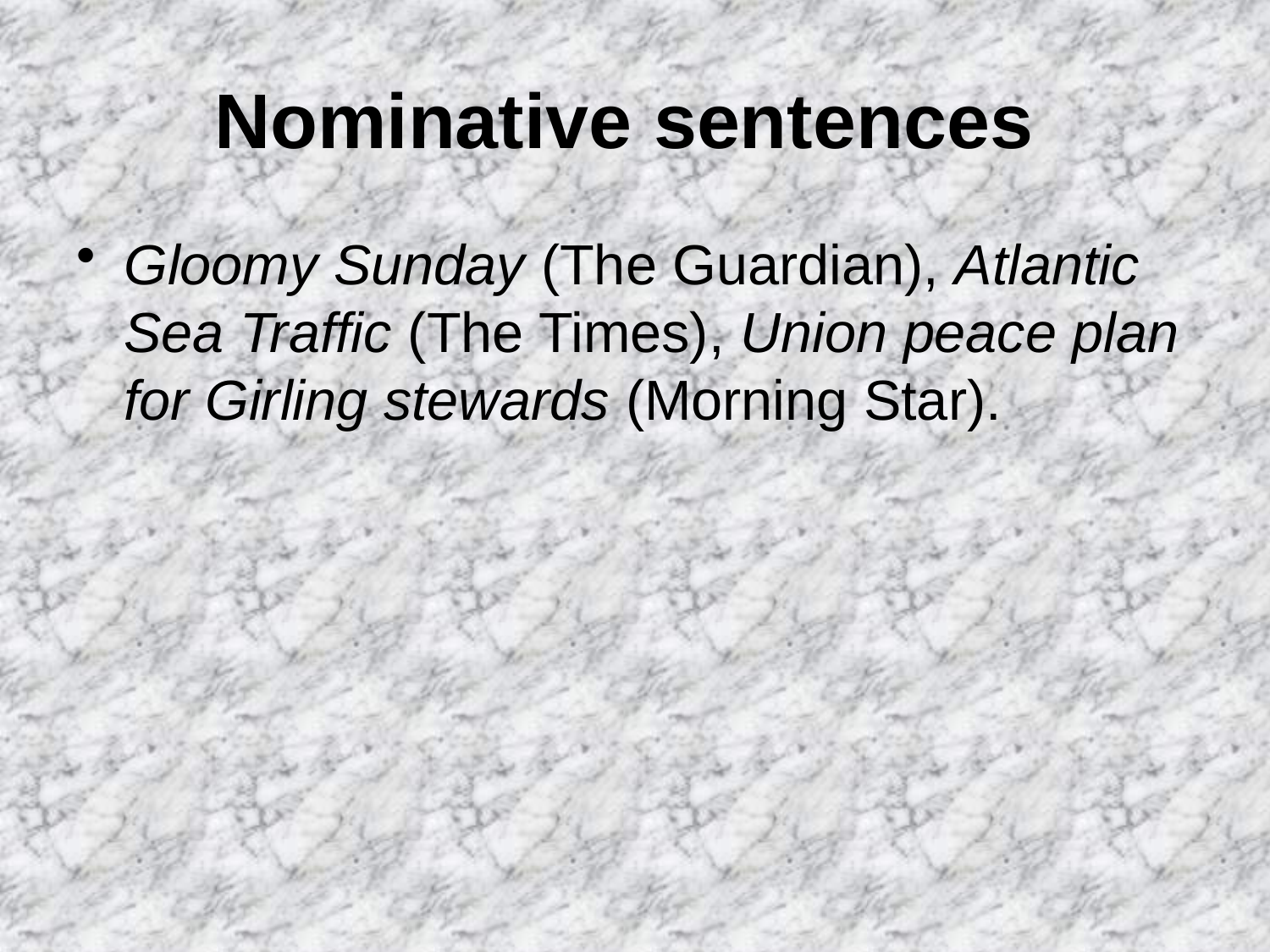

# Nominative sentences
Gloomy Sunday (The Guardian), Atlantic Sea Traffic (The Times), Union peace plan for Girling stew­ards (Morning Star).